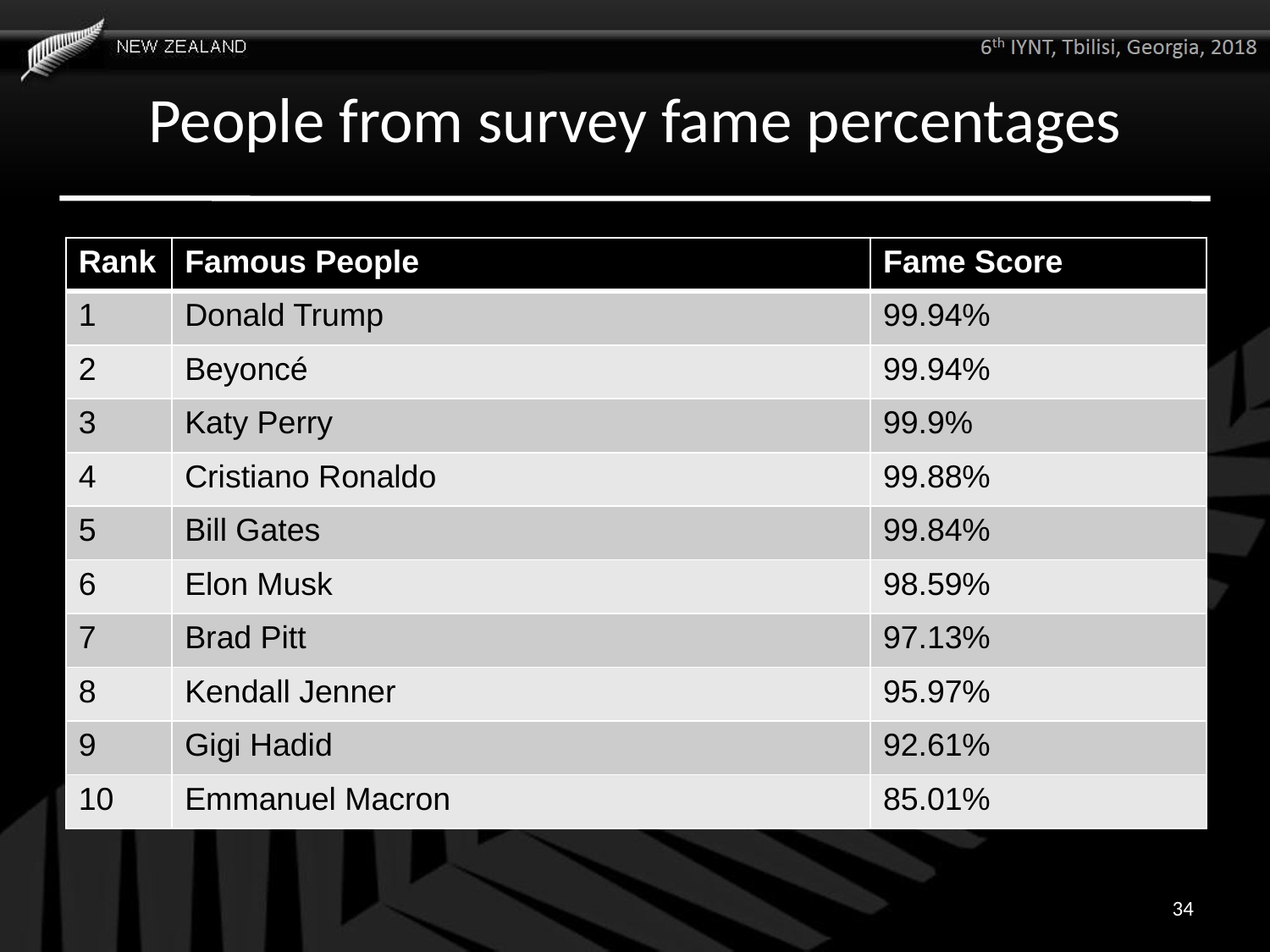

# People from survey fame percentages

| Rank | Famous People | Fame Score |
| --- | --- | --- |
| 1 | Donald Trump | 99.94% |
| 2 | Beyoncé | 99.94% |
| 3 | Katy Perry | 99.9% |
| 4 | Cristiano Ronaldo | 99.88% |
| 5 | Bill Gates | 99.84% |
| 6 | Elon Musk | 98.59% |
| 7 | Brad Pitt | 97.13% |
| 8 | Kendall Jenner | 95.97% |
| 9 | Gigi Hadid | 92.61% |
| 10 | Emmanuel Macron | 85.01% |

34